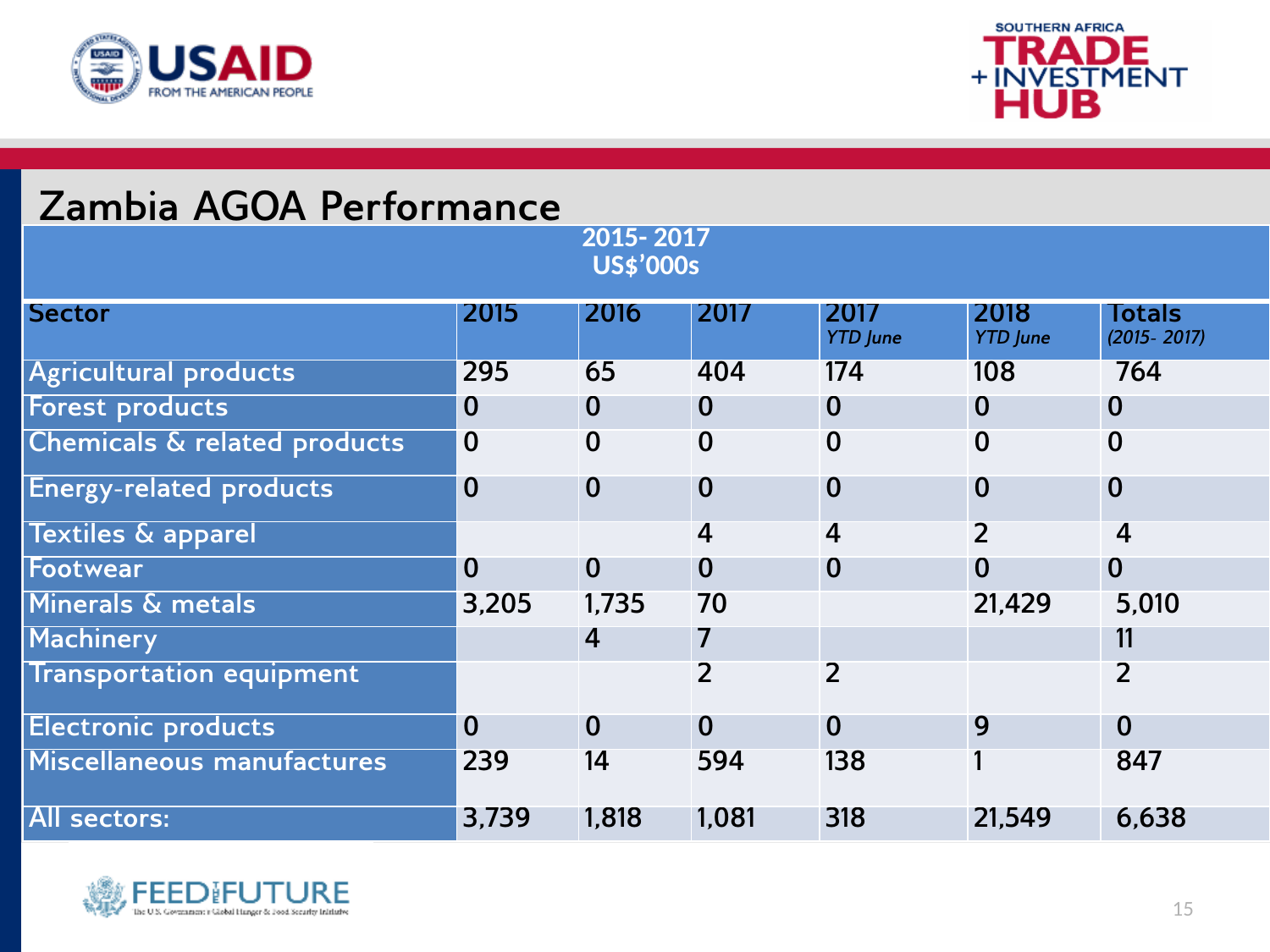

# Zambia AGOA Performance
| 2015- 2017 US$’000s |  |  |  |  |  |  |
| --- | --- | --- | --- | --- | --- | --- |
| Sector | 2015 | 2016 | 2017 | 2017 YTD June | 2018 YTD June | Totals (2015- 2017) |
| Agricultural products | 295 | 65 | 404 | 174 | 108 | 764 |
| Forest products | 0 | 0 | 0 | 0 | 0 | 0 |
| Chemicals & related products | 0 | 0 | 0 | 0 | 0 | 0 |
| Energy-related products | 0 | 0 | 0 | 0 | 0 | 0 |
| Textiles & apparel |  |  | 4 | 4 | 2 | 4 |
| Footwear | 0 | 0 | 0 | 0 | 0 | 0 |
| Minerals & metals | 3,205 | 1,735 | 70 |  | 21,429 | 5,010 |
| Machinery |  | 4 | 7 |  |  | 11 |
| Transportation equipment |  |  | 2 | 2 |  | 2 |
| Electronic products | 0 | 0 | 0 | 0 | 9 | 0 |
| Miscellaneous manufactures | 239 | 14 | 594 | 138 | 1 | 847 |
| All sectors: | 3,739 | 1,818 | 1,081 | 318 | 21,549 | 6,638 |
15